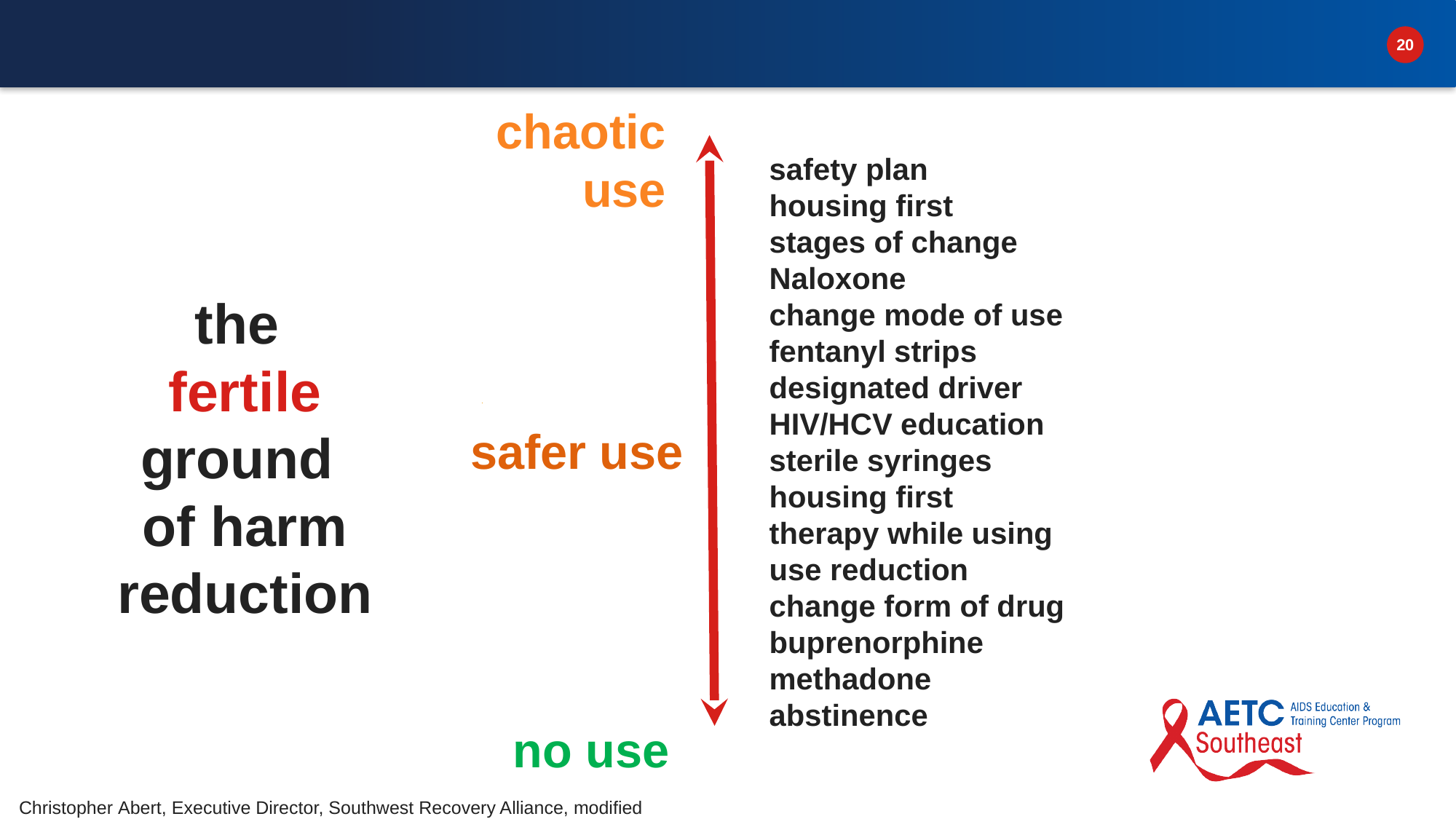

safety plan
housing first
stages of change
Naloxone
change mode of use
fentanyl strips
designated driver
HIV/HCV education
sterile syringes
housing first
therapy while using
use reduction
change form of drug
buprenorphine
methadone
abstinence
chaotic use

no use
the
fertile ground
of harm reduction
safer use
Christopher Abert, Executive Director, Southwest Recovery Alliance, modified